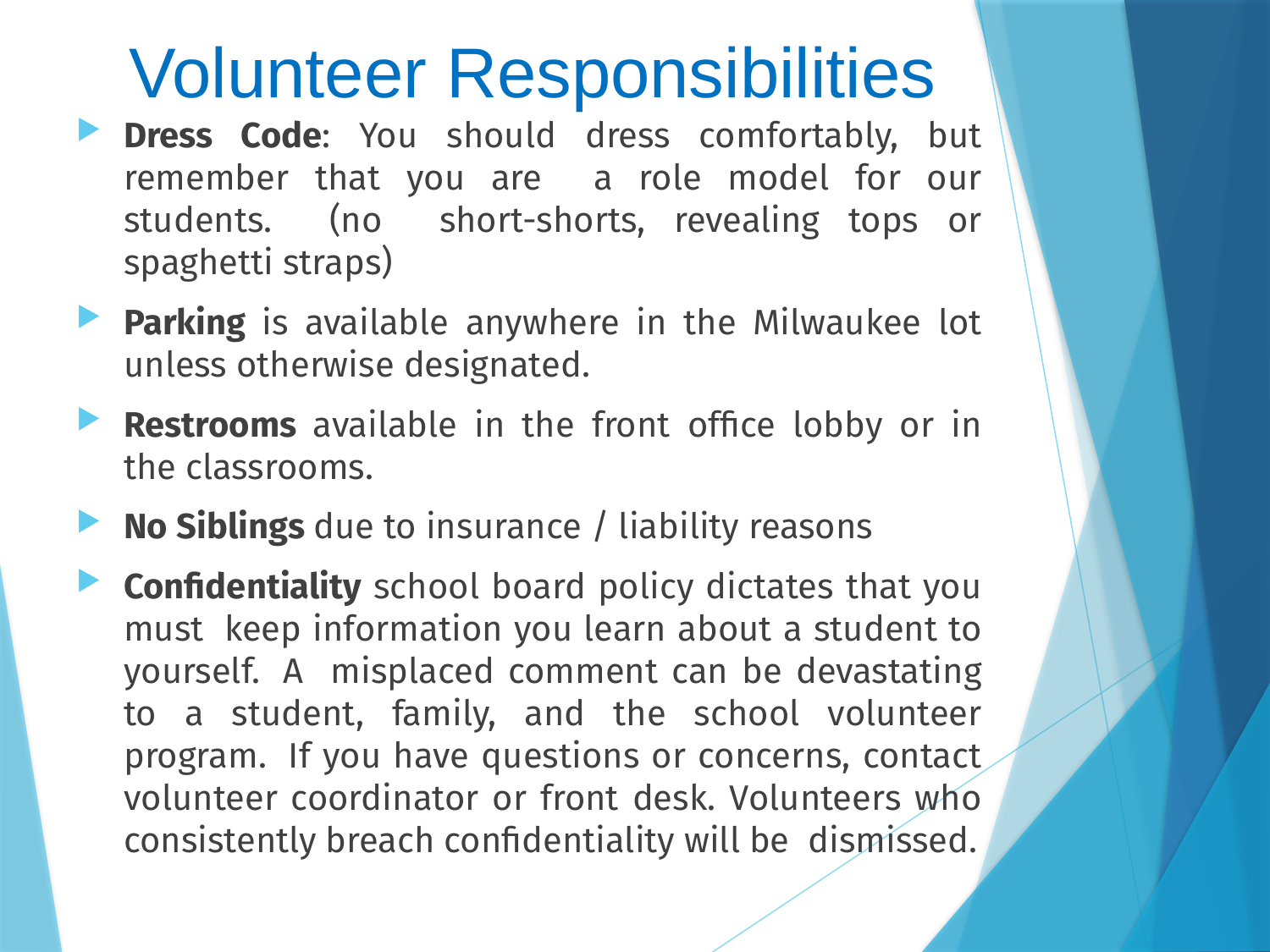

# Volunteer Responsibilities
Dress Code: You should dress comfortably, but remember that you are  a role model for our students.  (no  short-shorts, revealing tops or spaghetti straps)
Parking is available anywhere in the Milwaukee lot unless otherwise designated.
Restrooms available in the front office lobby or in the classrooms.
No Siblings due to insurance / liability reasons
Confidentiality school board policy dictates that you must  keep information you learn about a student to yourself.  A  misplaced comment can be devastating to a student, family, and the school volunteer program.  If you have questions or concerns, contact volunteer coordinator or front desk. Volunteers who consistently breach confidentiality will be  dismissed.